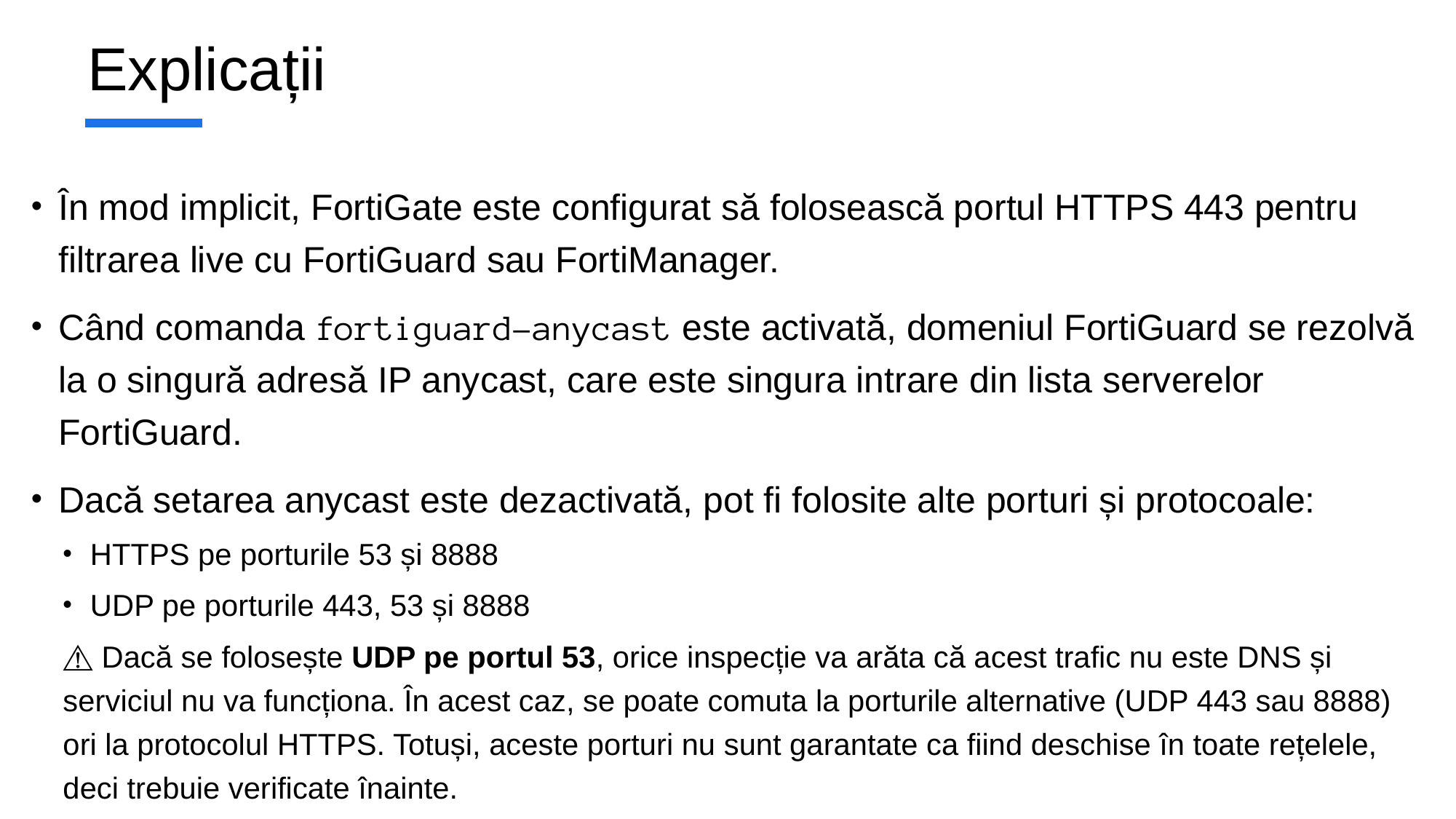

# Explicații
În mod implicit, FortiGate este configurat să folosească portul HTTPS 443 pentru filtrarea live cu FortiGuard sau FortiManager.
Când comanda fortiguard-anycast este activată, domeniul FortiGuard se rezolvă la o singură adresă IP anycast, care este singura intrare din lista serverelor FortiGuard.
Dacă setarea anycast este dezactivată, pot fi folosite alte porturi și protocoale:
HTTPS pe porturile 53 și 8888
UDP pe porturile 443, 53 și 8888
⚠️ Dacă se folosește UDP pe portul 53, orice inspecție va arăta că acest trafic nu este DNS și serviciul nu va funcționa. În acest caz, se poate comuta la porturile alternative (UDP 443 sau 8888) ori la protocolul HTTPS. Totuși, aceste porturi nu sunt garantate ca fiind deschise în toate rețelele, deci trebuie verificate înainte.